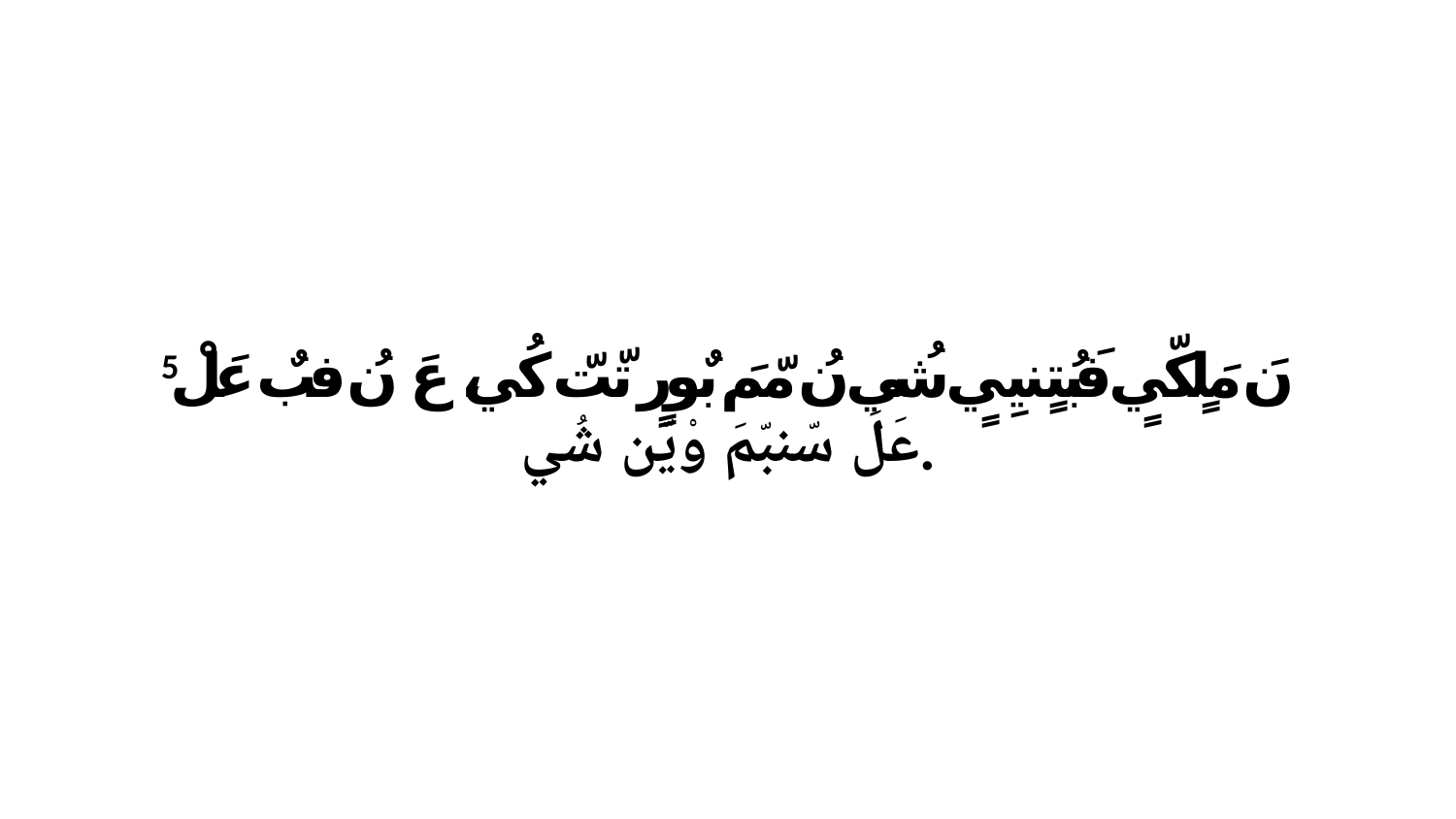

5 نَ مَلٍكّيٍ فَبُتٍنيِيٍ شُي نُ مّمَ بٌورٍ تّتّ كُي، عَ نُ فبٌ عَلْ عَلَ سّنبّمَ وْيّن شُي.